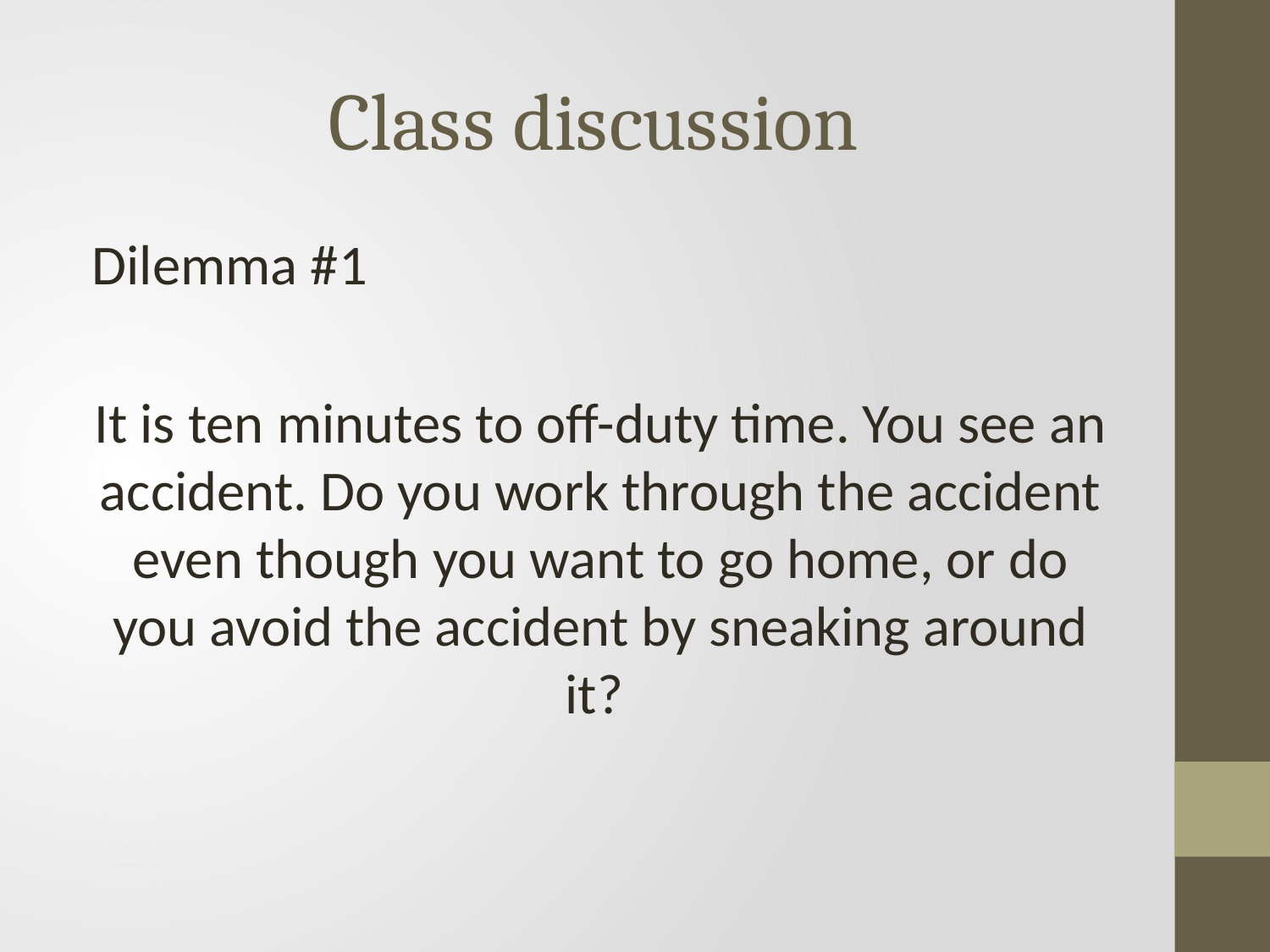

# Class discussion
Dilemma #1

It is ten minutes to off-duty time. You see an accident. Do you work through the accident even though you want to go home, or do you avoid the accident by sneaking around it?